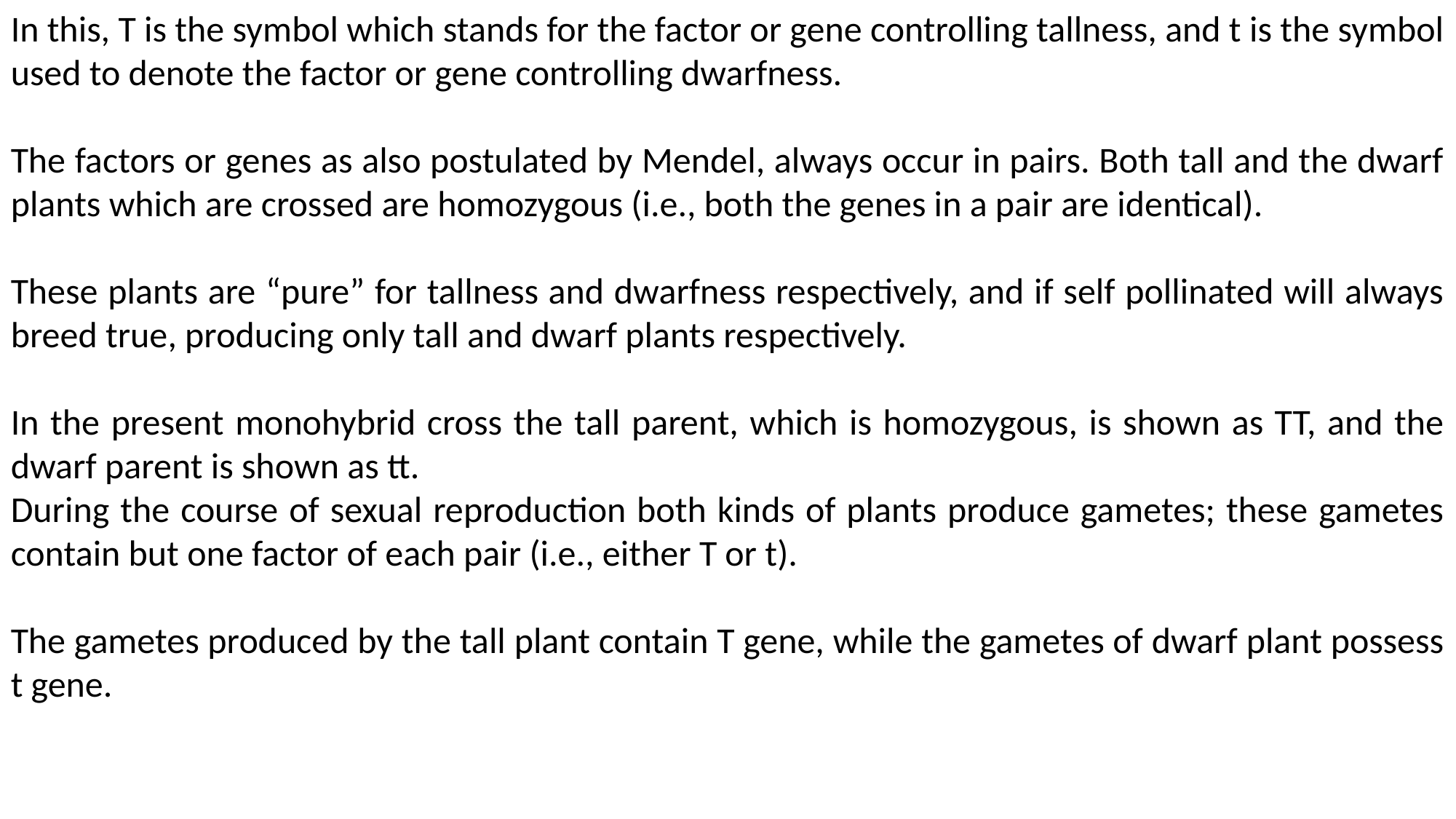

In this, T is the symbol which stands for the factor or gene controlling tallness, and t is the symbol used to denote the factor or gene controlling dwarfness.

The factors or genes as also postulated by Mendel, always occur in pairs. Both tall and the dwarf plants which are crossed are homozygous (i.e., both the genes in a pair are identical).

These plants are “pure” for tallness and dwarfness respectively, and if self pollinated will always breed true, producing only tall and dwarf plants respectively.

In the present monohybrid cross the tall parent, which is homozygous, is shown as TT, and the dwarf parent is shown as tt.
During the course of sexual reproduction both kinds of plants produce gametes; these gametes contain but one factor of each pair (i.e., either T or t).

The gametes produced by the tall plant contain T gene, while the gametes of dwarf plant possess t gene.